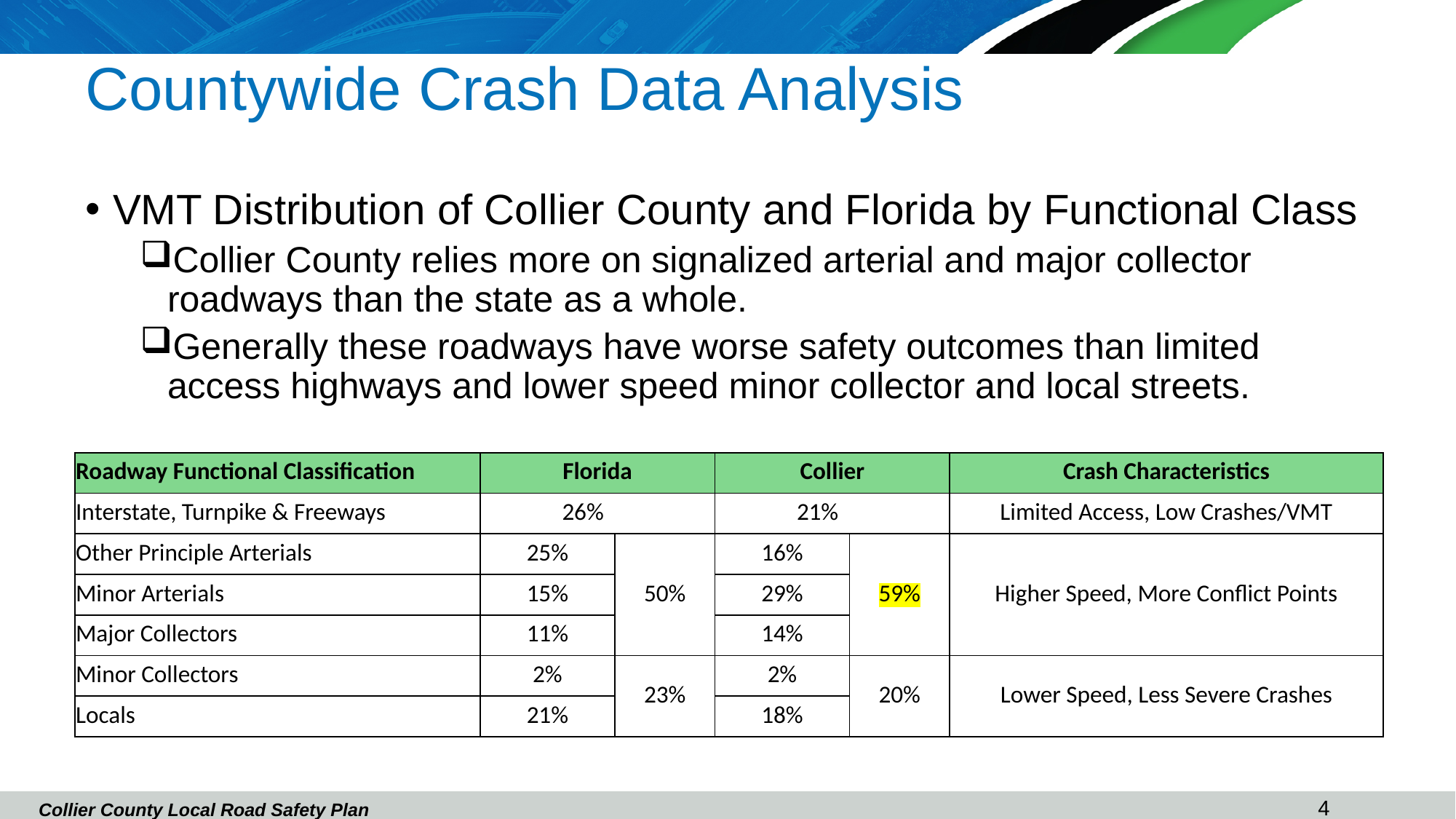

# Countywide Crash Data Analysis
VMT Distribution of Collier County and Florida by Functional Class
Collier County relies more on signalized arterial and major collector roadways than the state as a whole.
Generally these roadways have worse safety outcomes than limited access highways and lower speed minor collector and local streets.

| Roadway Functional Classification | Florida |  | Collier |  | Crash Characteristics |
| --- | --- | --- | --- | --- | --- |
| Interstate, Turnpike & Freeways | 26% |  | 21% |  | Limited Access, Low Crashes/VMT |
| Other Principle Arterials | 25% | 50% | 16% | 59% | Higher Speed, More Conflict Points |
| Minor Arterials | 15% |  | 29% |  |  |
| Major Collectors | 11% |  | 14% |  |  |
| Minor Collectors | 2% | 23% | 2% | 20% | Lower Speed, Less Severe Crashes |
| Locals | 21% |  | 18% |  |  |
4
Collier County Local Road Safety Plan